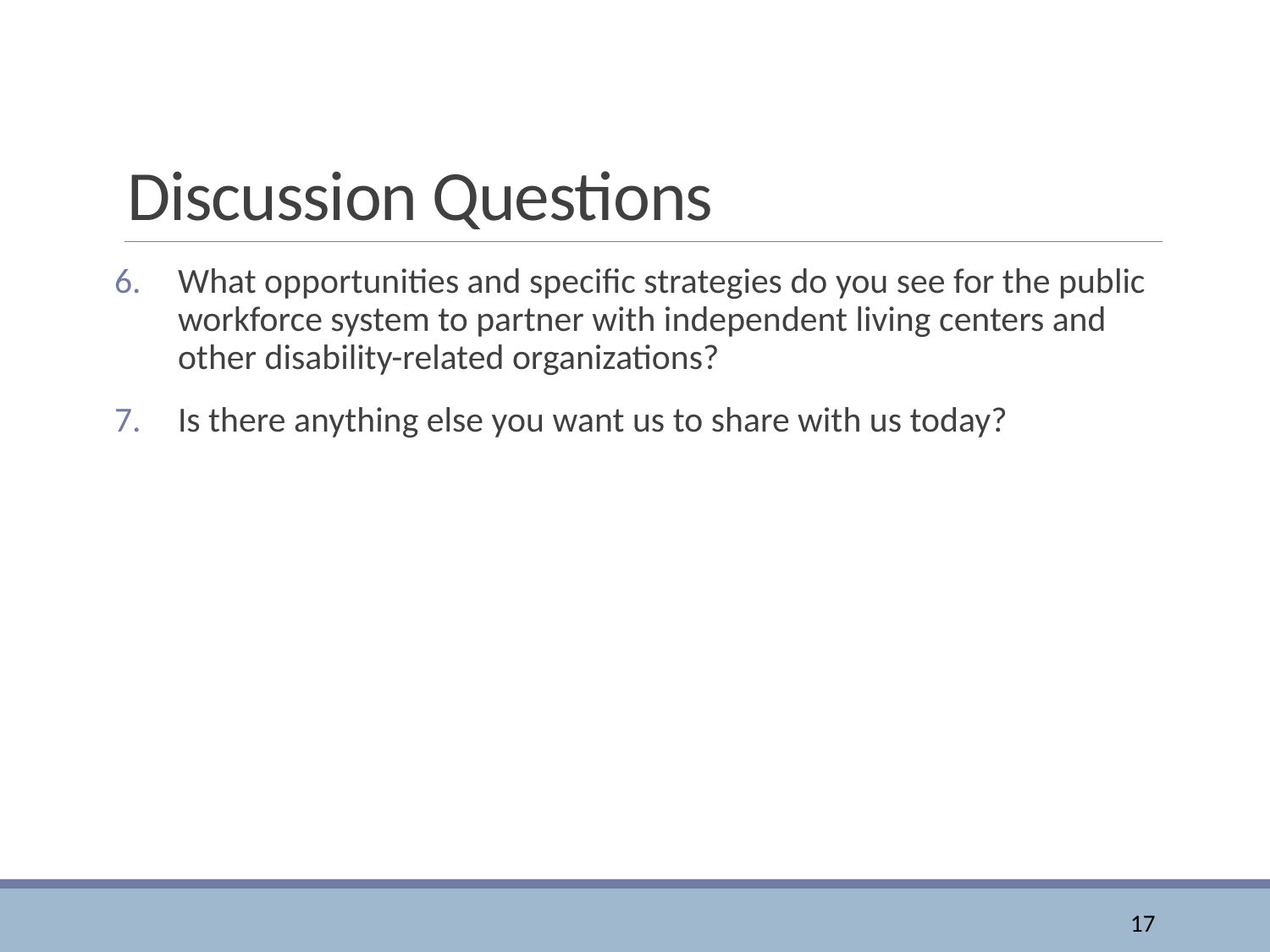

# Discussion Questions
What opportunities and specific strategies do you see for the public workforce system to partner with independent living centers and other disability-related organizations?
Is there anything else you want us to share with us today?
17